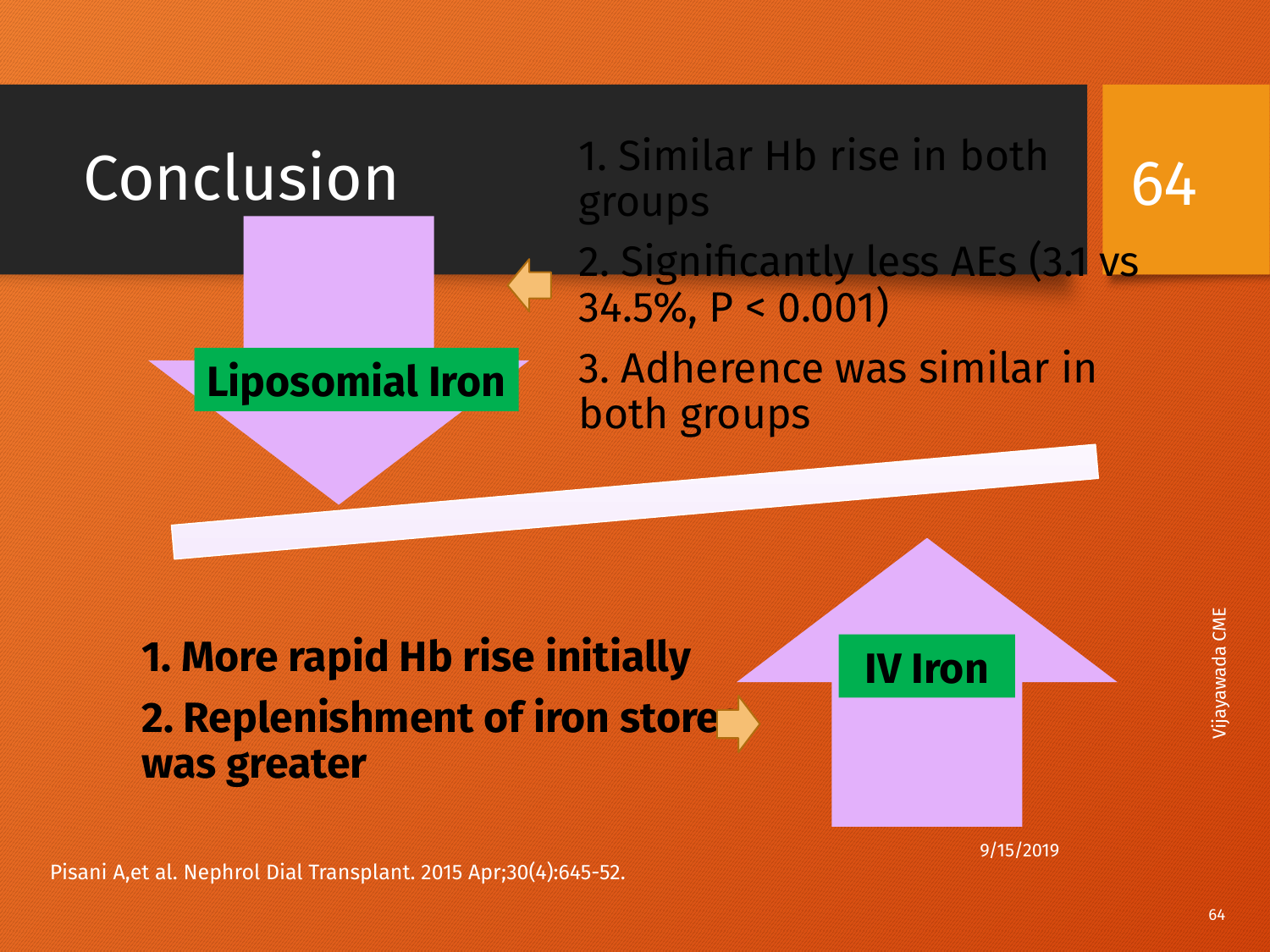

# Conclusion
64
1. Similar Hb rise in both groups
2. Significantly less AEs (3.1 vs 34.5%, P < 0.001)
3. Adherence was similar in both groups
1. More rapid Hb rise initially
2. Replenishment of iron stores was greater

Liposomial Iron
Vijayawada CME
IV Iron

9/15/2019
Pisani A,et al. Nephrol Dial Transplant. 2015 Apr;30(4):645-52.
64